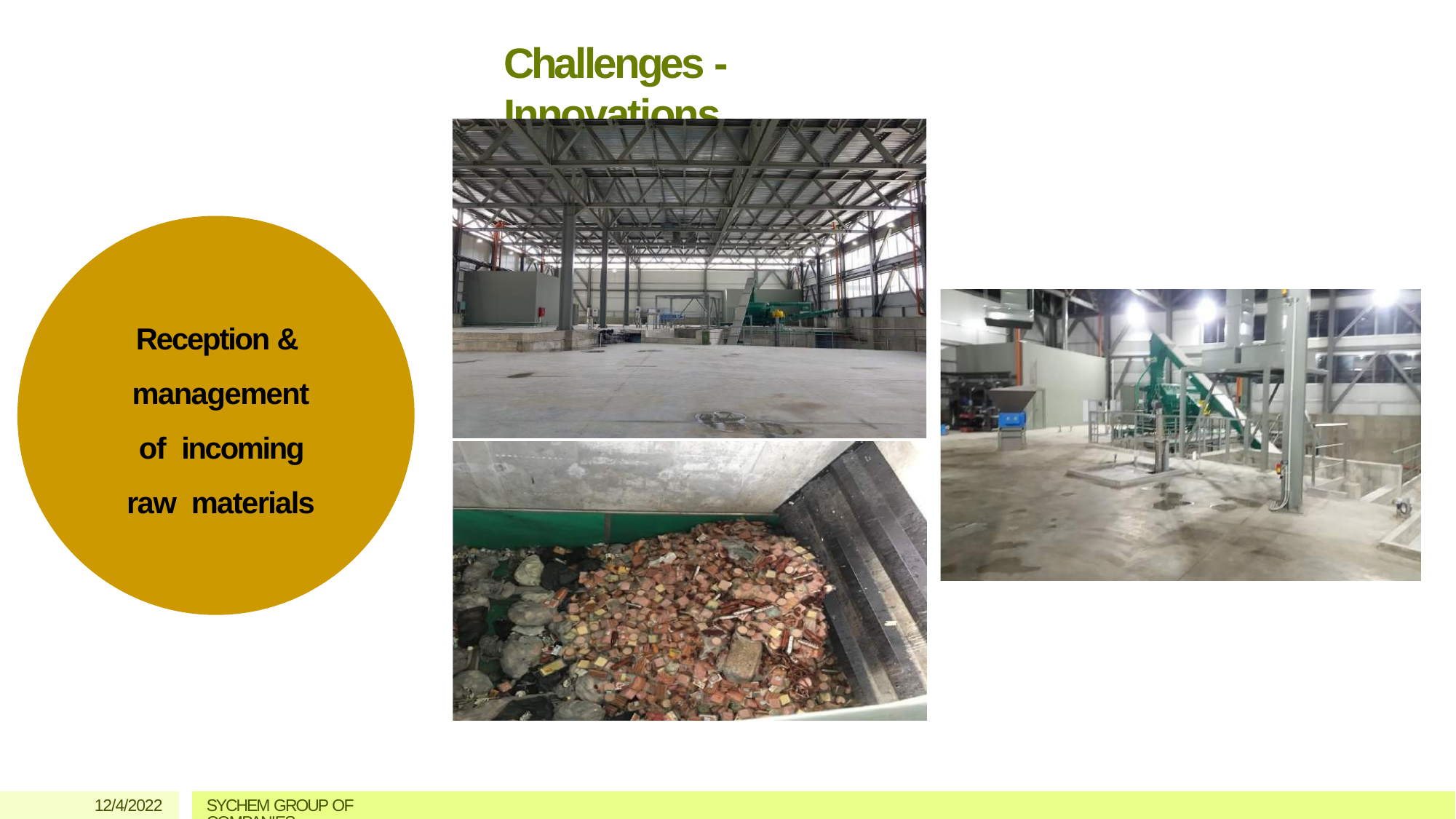

# Challenges - Innovations

Reception &  management of  incoming raw  materials
18

12/4/2022
SYCHEM GROUP OF COMPANIES